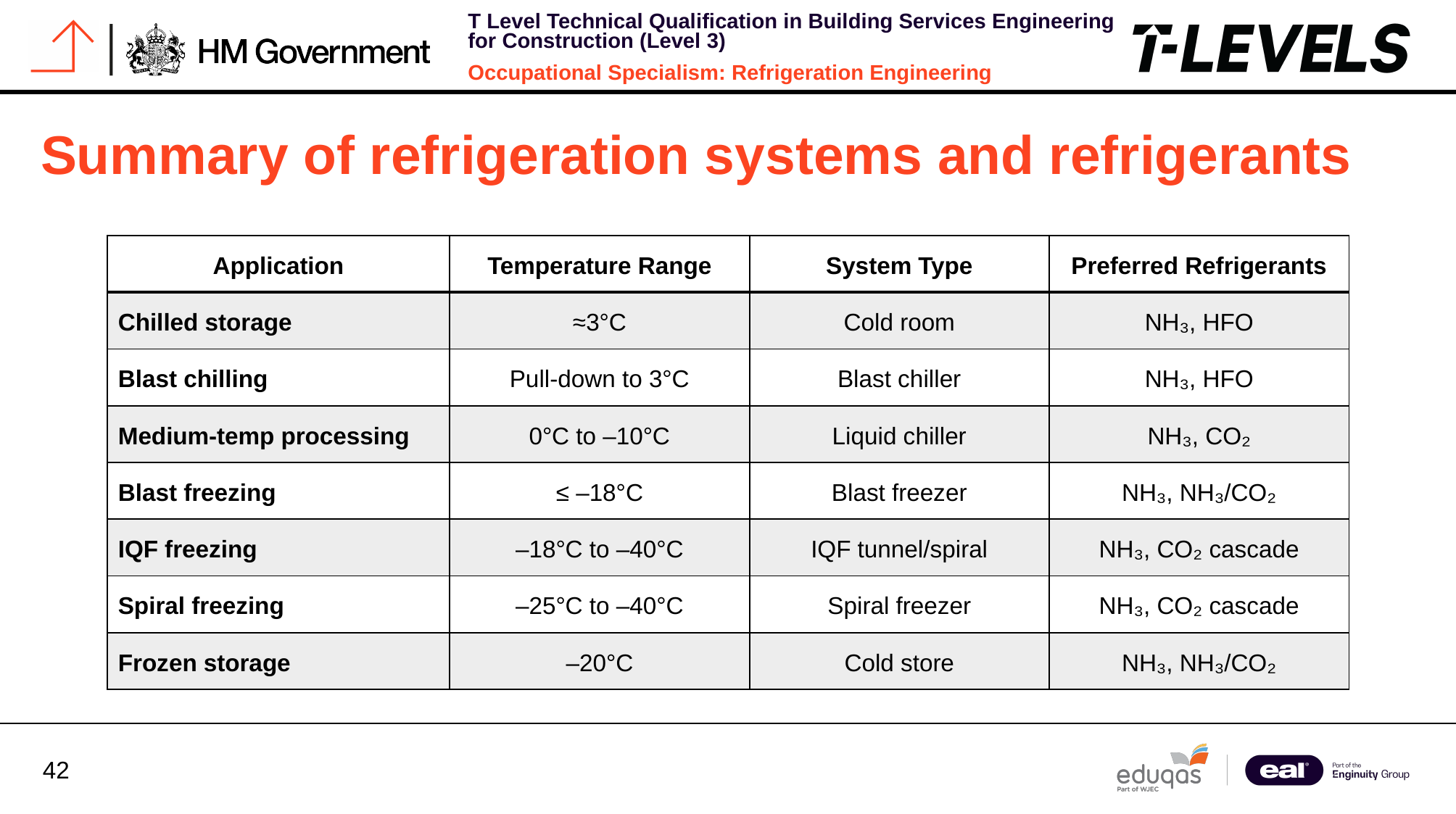

# Summary of refrigeration systems and refrigerants
| Application | Temperature Range | System Type | Preferred Refrigerants |
| --- | --- | --- | --- |
| Chilled storage | ≈3°C | Cold room | NH₃, HFO |
| Blast chilling | Pull‑down to 3°C | Blast chiller | NH₃, HFO |
| Medium‑temp processing | 0°C to –10°C | Liquid chiller | NH₃, CO₂ |
| Blast freezing | ≤ –18°C | Blast freezer | NH₃, NH₃/CO₂ |
| IQF freezing | –18°C to –40°C | IQF tunnel/spiral | NH₃, CO₂ cascade |
| Spiral freezing | –25°C to –40°C | Spiral freezer | NH₃, CO₂ cascade |
| Frozen storage | –20°C | Cold store | NH₃, NH₃/CO₂ |